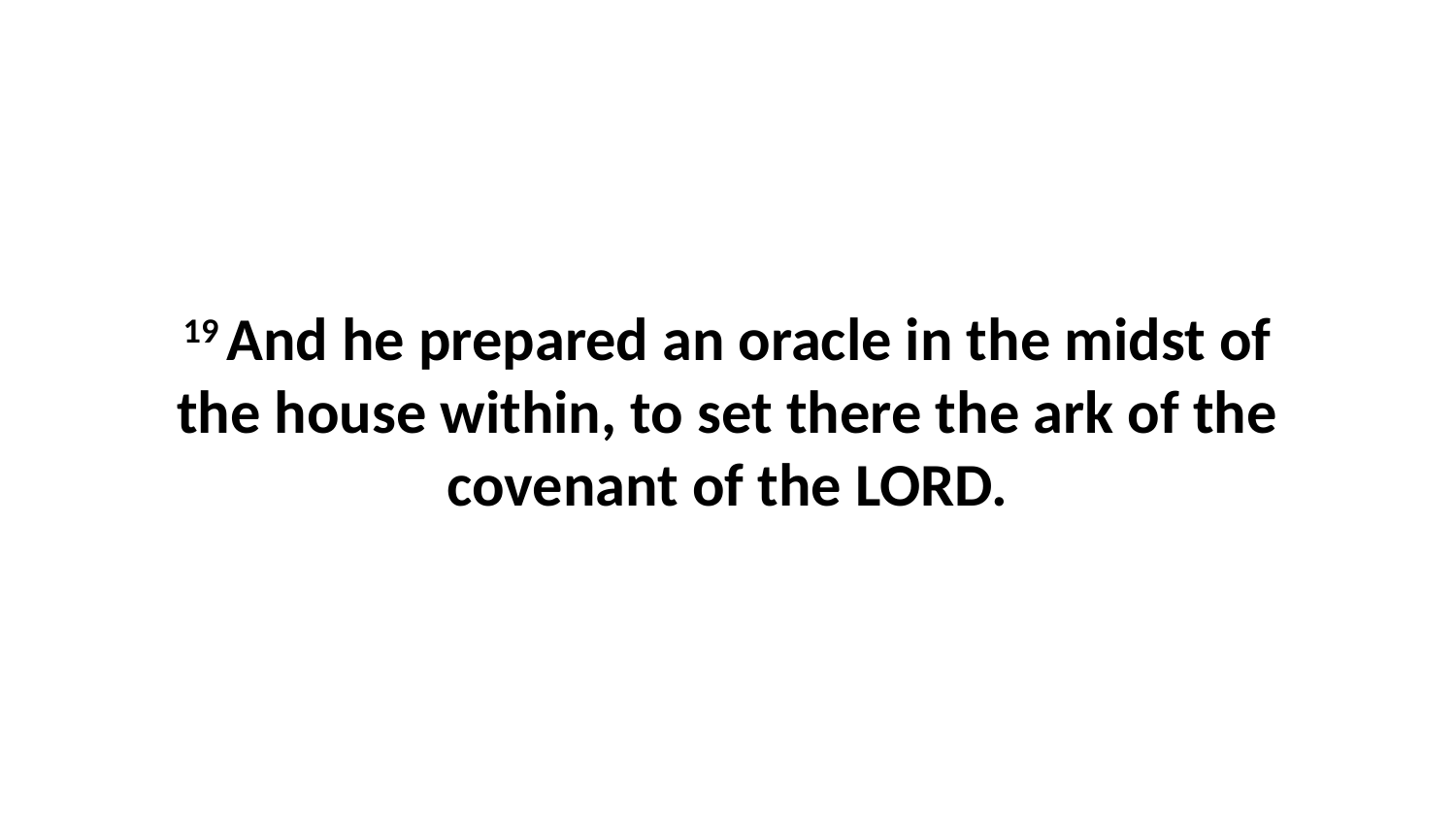

19 And he prepared an oracle in the midst of the house within, to set there the ark of the covenant of the LORD.